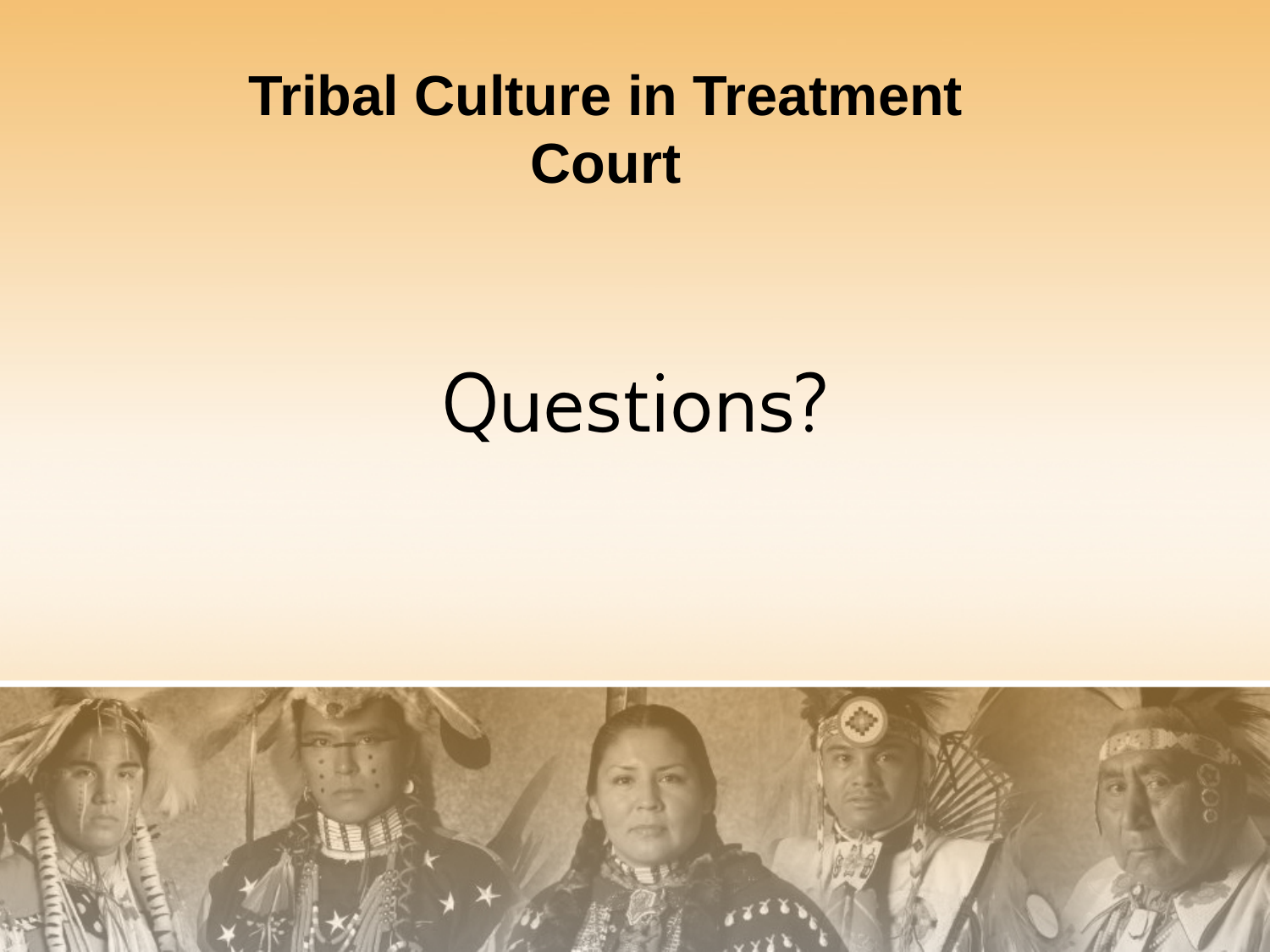

Tribal Culture in Treatment  Court
# Questions?